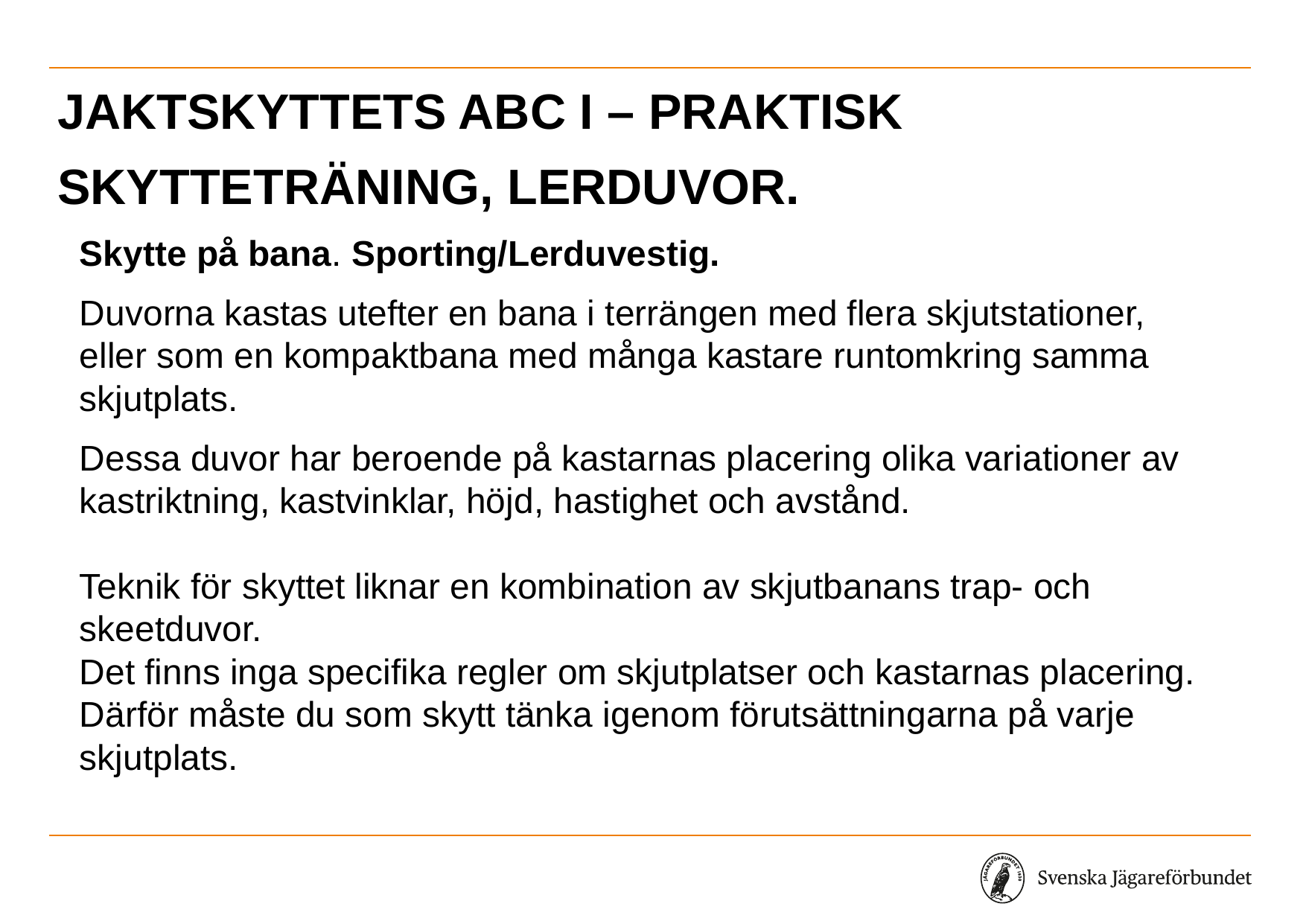

# Jaktskyttets ABC I – Praktisk skytteträning, lerduvor.
Skytte på bana. Sporting/Lerduvestig.

Duvorna kastas utefter en bana i terrängen med flera skjutstationer,
eller som en kompaktbana med många kastare runtomkring samma skjutplats.

Dessa duvor har beroende på kastarnas placering olika variationer av kastriktning, kastvinklar, höjd, hastighet och avstånd.

Teknik för skyttet liknar en kombination av skjutbanans trap- och skeetduvor.
Det finns inga specifika regler om skjutplatser och kastarnas placering.
Därför måste du som skytt tänka igenom förutsättningarna på varje skjutplats.